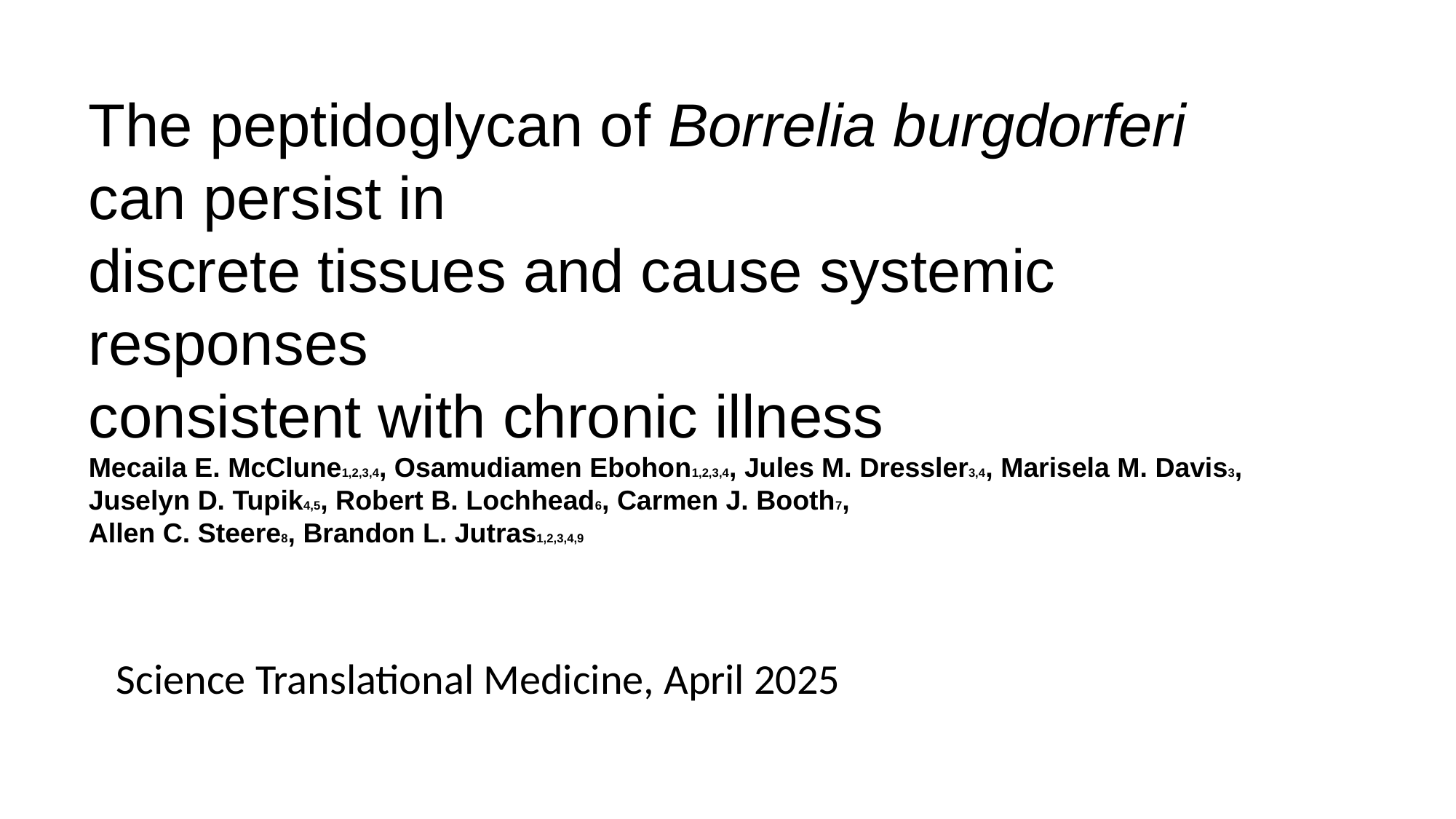

The peptidoglycan of Borrelia burgdorferi can persist in
discrete tissues and cause systemic responses
consistent with chronic illness
Mecaila E. McClune1,2,3,4, Osamudiamen Ebohon1,2,3,4, Jules M. Dressler3,4, Marisela M. Davis3,
Juselyn D. Tupik4,5, Robert B. Lochhead6, Carmen J. Booth7,
Allen C. Steere8, Brandon L. Jutras1,2,3,4,9
Science Translational Medicine, April 2025